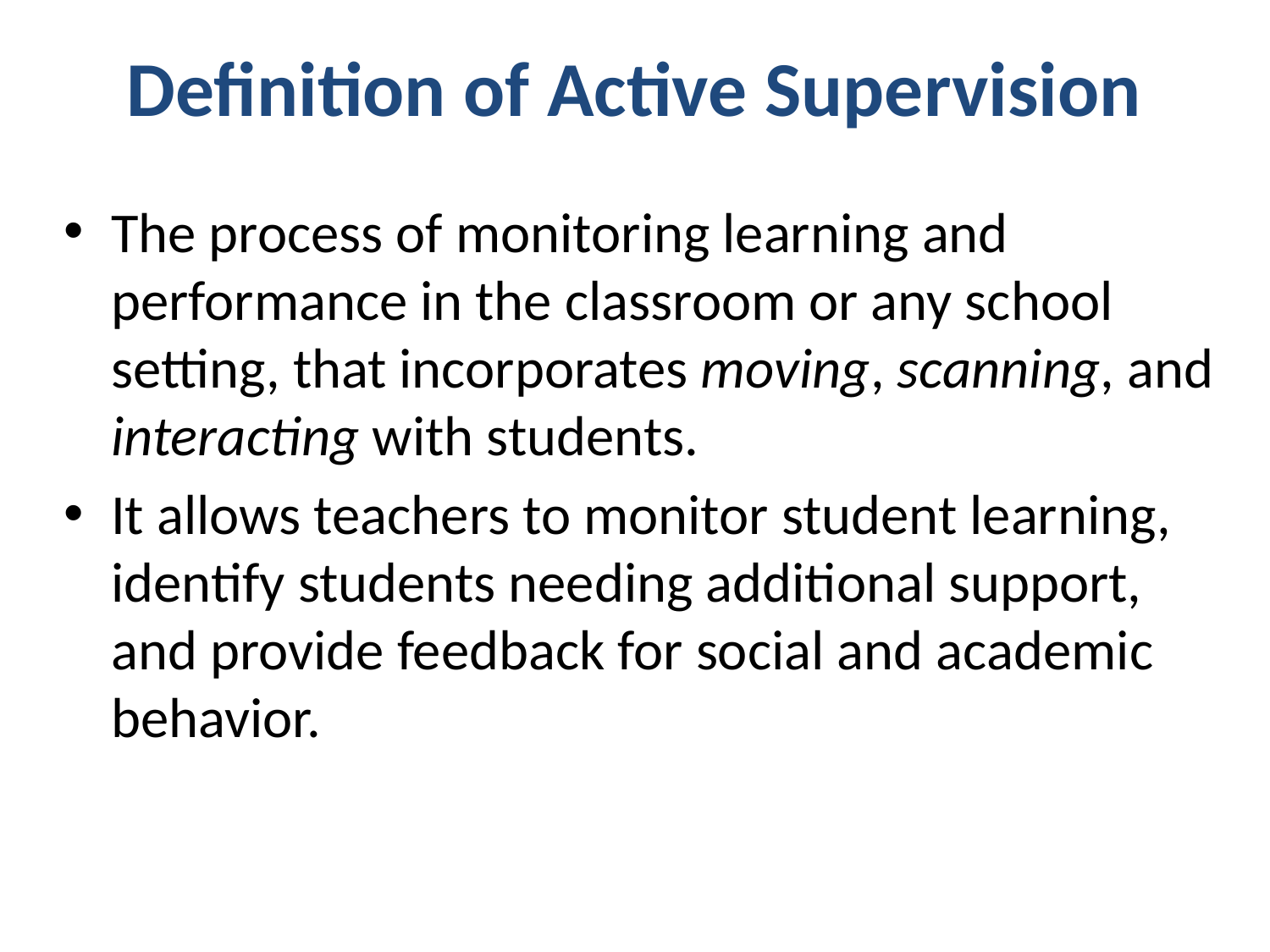

# Definition of Active Supervision
The process of monitoring learning and performance in the classroom or any school setting, that incorporates moving, scanning, and interacting with students.
It allows teachers to monitor student learning, identify students needing additional support, and provide feedback for social and academic behavior.